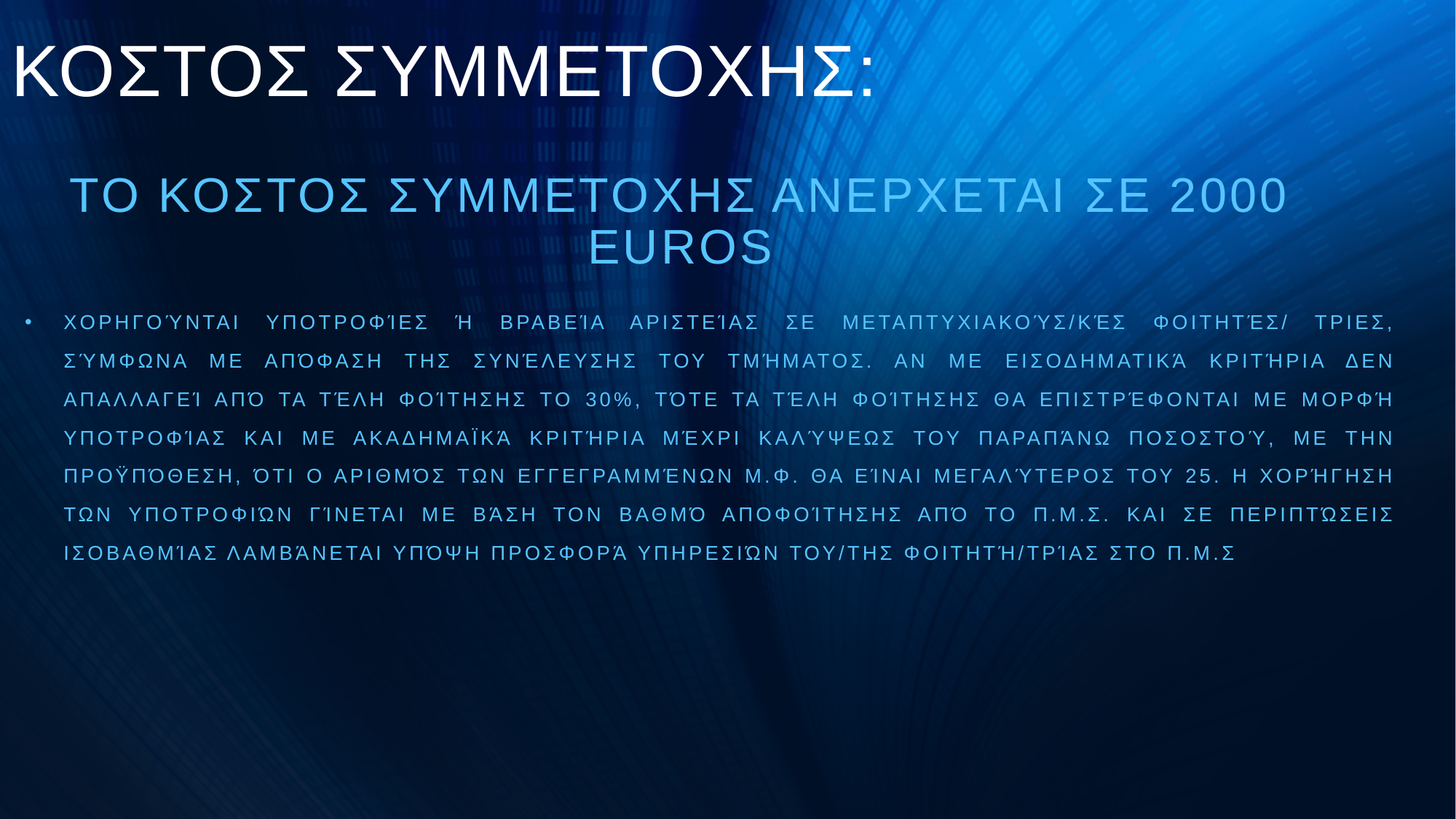

# ΚΟΣΤΟΣ ΣΥΜΜΕΤΟΧΗΣ:
Το κοστοσ συμμετοχησ ανερχεται σε 2000 EUROS
Χορηγούνται υποτροφίες ή βραβεία αριστείας σε μεταπτυχιακούς/κές φοιτητές/ τριες, σύμφωνα με απόφαση της Συνέλευσης του Τμήματος. Αν με εισοδηματικά κριτήρια δεν απαλλαγεί από τα τέλη φοίτησης το 30%, τότε τα τέλη φοίτησης θα επιστρέφονται με μορφή υποτροφίας και με ακαδημαϊκά κριτήρια μέχρι καλύψεως του παραπάνω ποσοστού, με την προϋπόθεση, ότι ο αριθμός των εγγεγραμμένων Μ.Φ. θα είναι μεγαλύτερος του 25. Η χορήγηση των υποτροφιών γίνεται με βάση τον βαθμό αποφοίτησης από το Π.Μ.Σ. και σε περιπτώσεις ισοβαθμίας λαμβάνεται υπόψη προσφορά υπηρεσιών του/της φοιτητή/τρίας στο Π.Μ.Σ